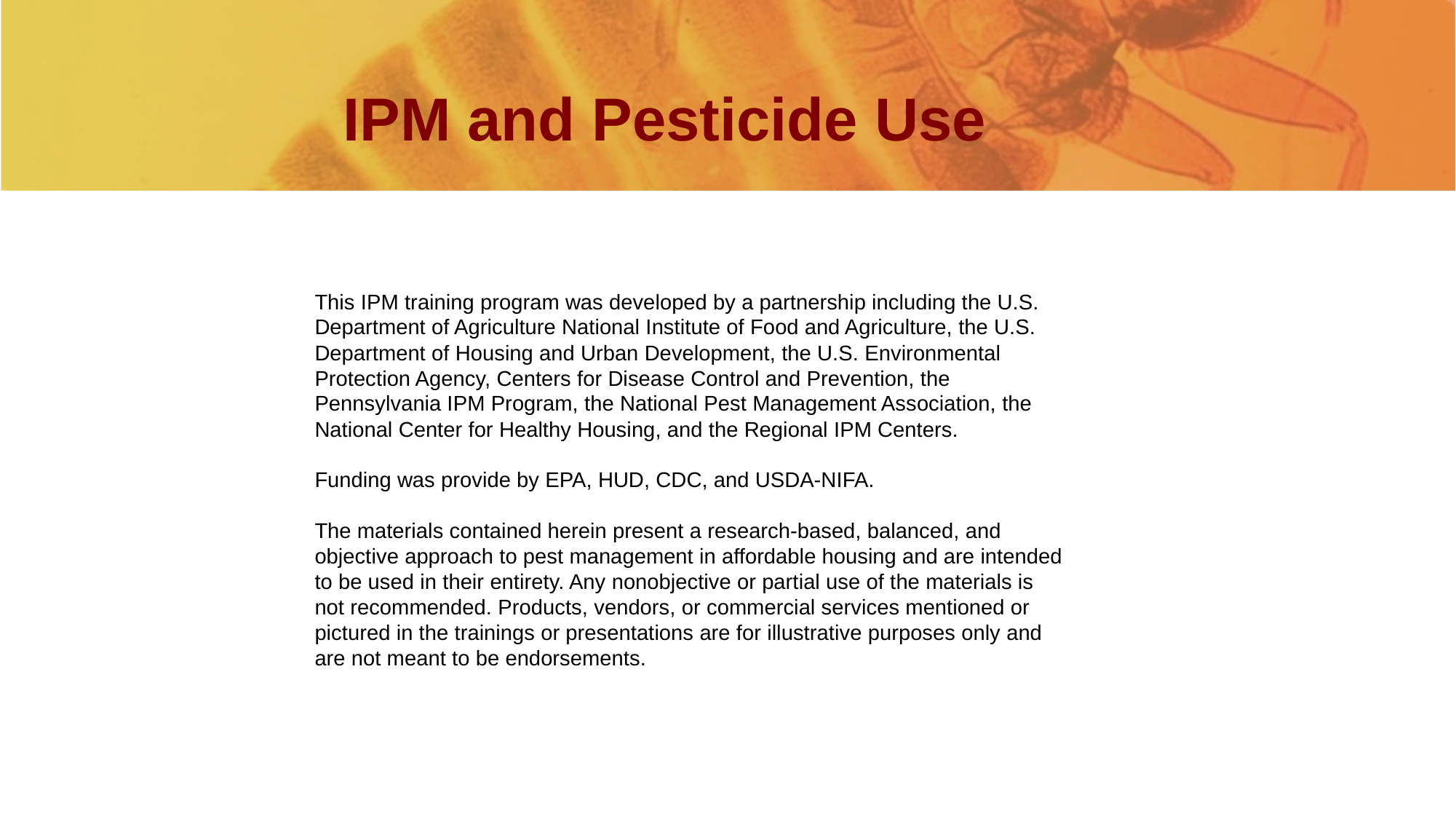

IPM and Pesticide Use
This IPM training program was developed by a partnership including the U.S. Department of Agriculture National Institute of Food and Agriculture, the U.S. Department of Housing and Urban Development, the U.S. Environmental Protection Agency, Centers for Disease Control and Prevention, the Pennsylvania IPM Program, the National Pest Management Association, the National Center for Healthy Housing, and the Regional IPM Centers.

Funding was provide by EPA, HUD, CDC, and USDA-NIFA.

The materials contained herein present a research-based, balanced, and objective approach to pest management in affordable housing and are intended to be used in their entirety. Any nonobjective or partial use of the materials is not recommended. Products, vendors, or commercial services mentioned or pictured in the trainings or presentations are for illustrative purposes only and are not meant to be endorsements.